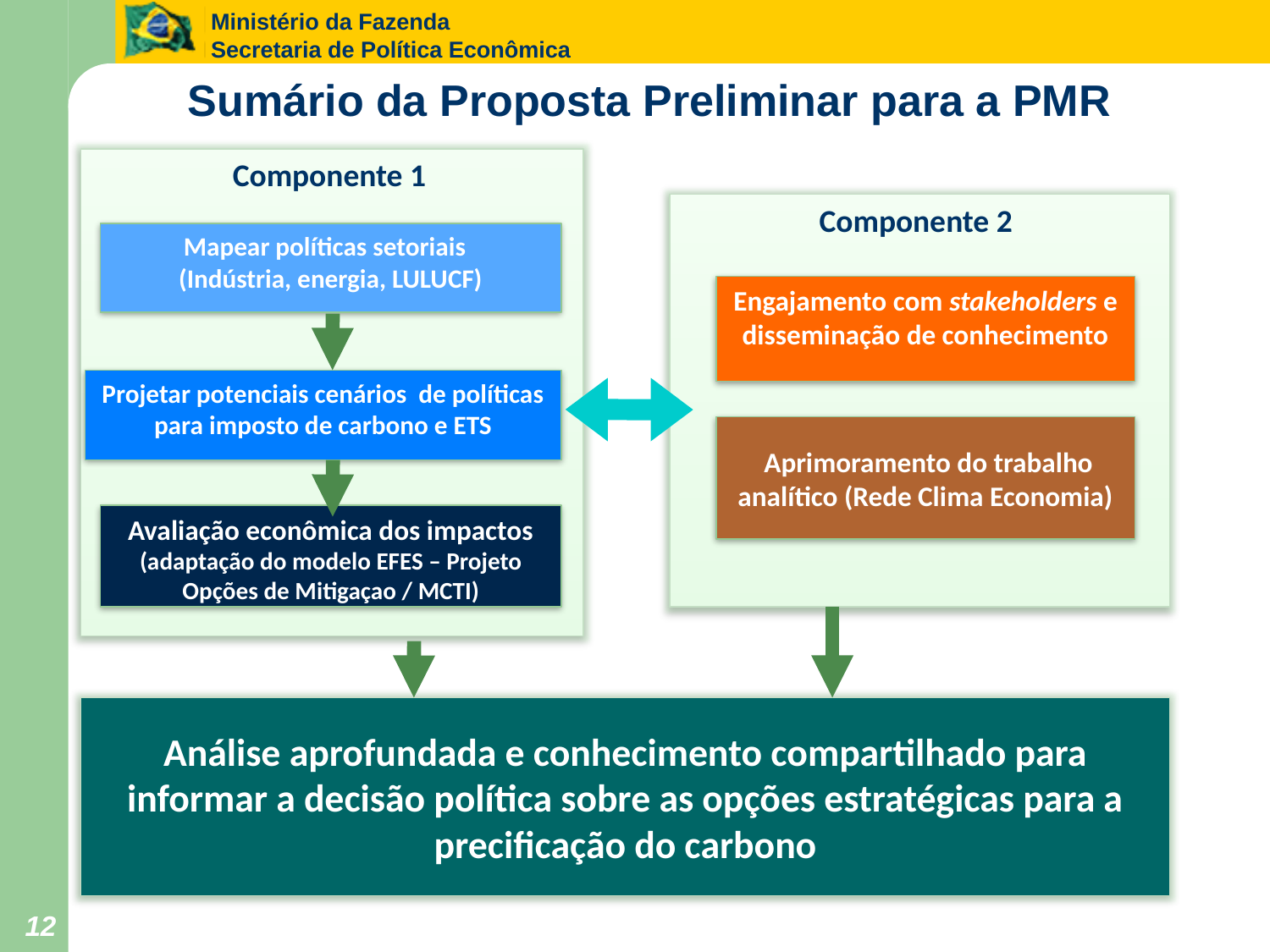

Sumário da Proposta Preliminar para a PMR

Componente 1

Componente 2

Mapear políticas setoriais
(Indústria, energia, LULUCF)

Engajamento com stakeholders e disseminação de conhecimento

Projetar potenciais cenários  de políticas para imposto de carbono e ETS
 Aprimoramento do trabalho analítico (Rede Clima Economia)
Avaliação econômica dos impactos (adaptação do modelo EFES – Projeto Opções de Mitigaçao / MCTI)

Análise aprofundada e conhecimento compartilhado para informar a decisão política sobre as opções estratégicas para a precificação do carbono